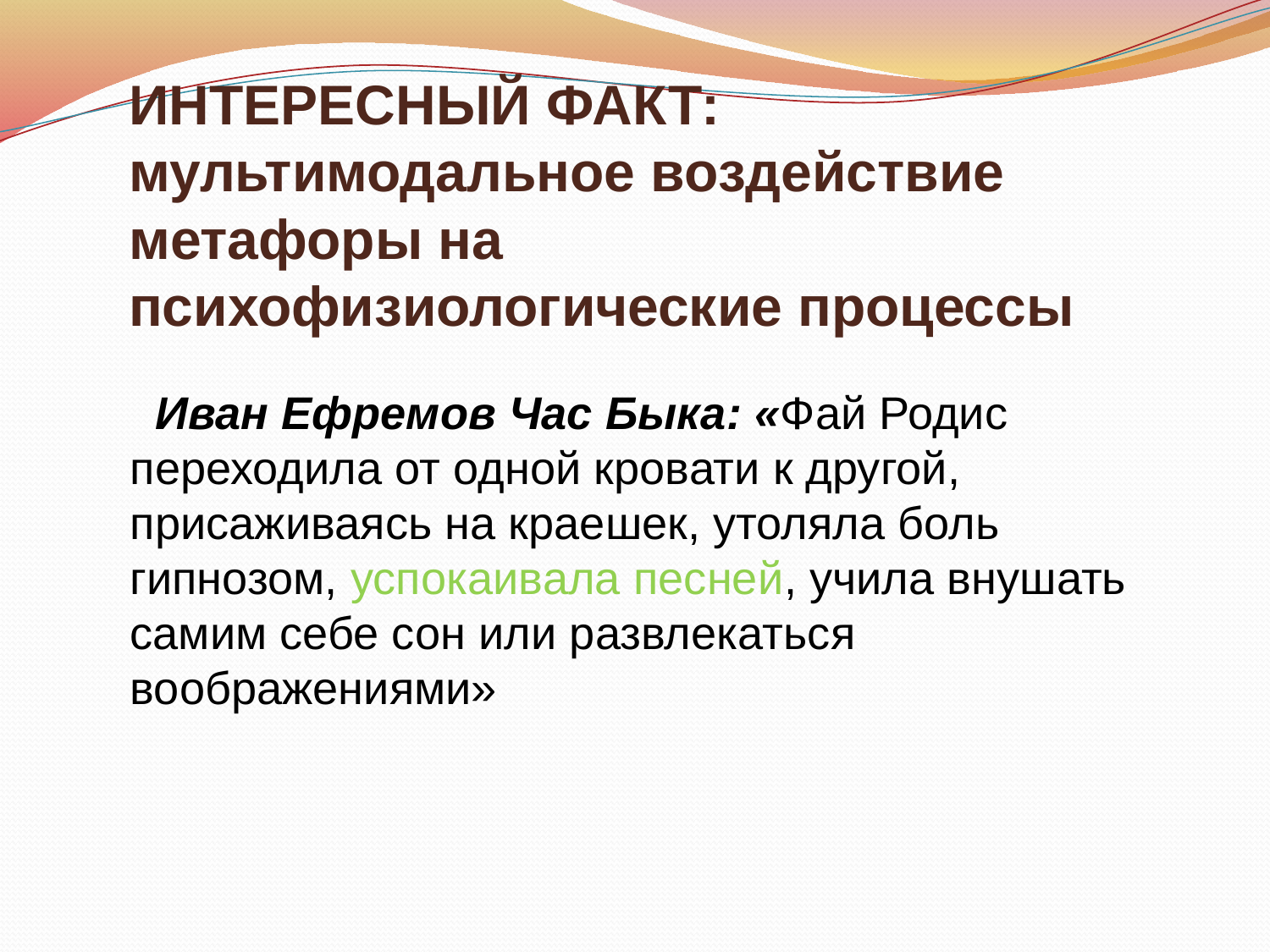

# ИНТЕРЕСНЫЙ ФАКТ: мультимодальное воздействие метафоры на психофизиологические процессы
     Иван Ефремов Час Быка: «Фай Родис переходила от одной кровати к другой, присаживаясь на краешек, утоляла боль гипнозом, успокаивала песней, учила внушать самим себе сон или развлекаться воображениями»